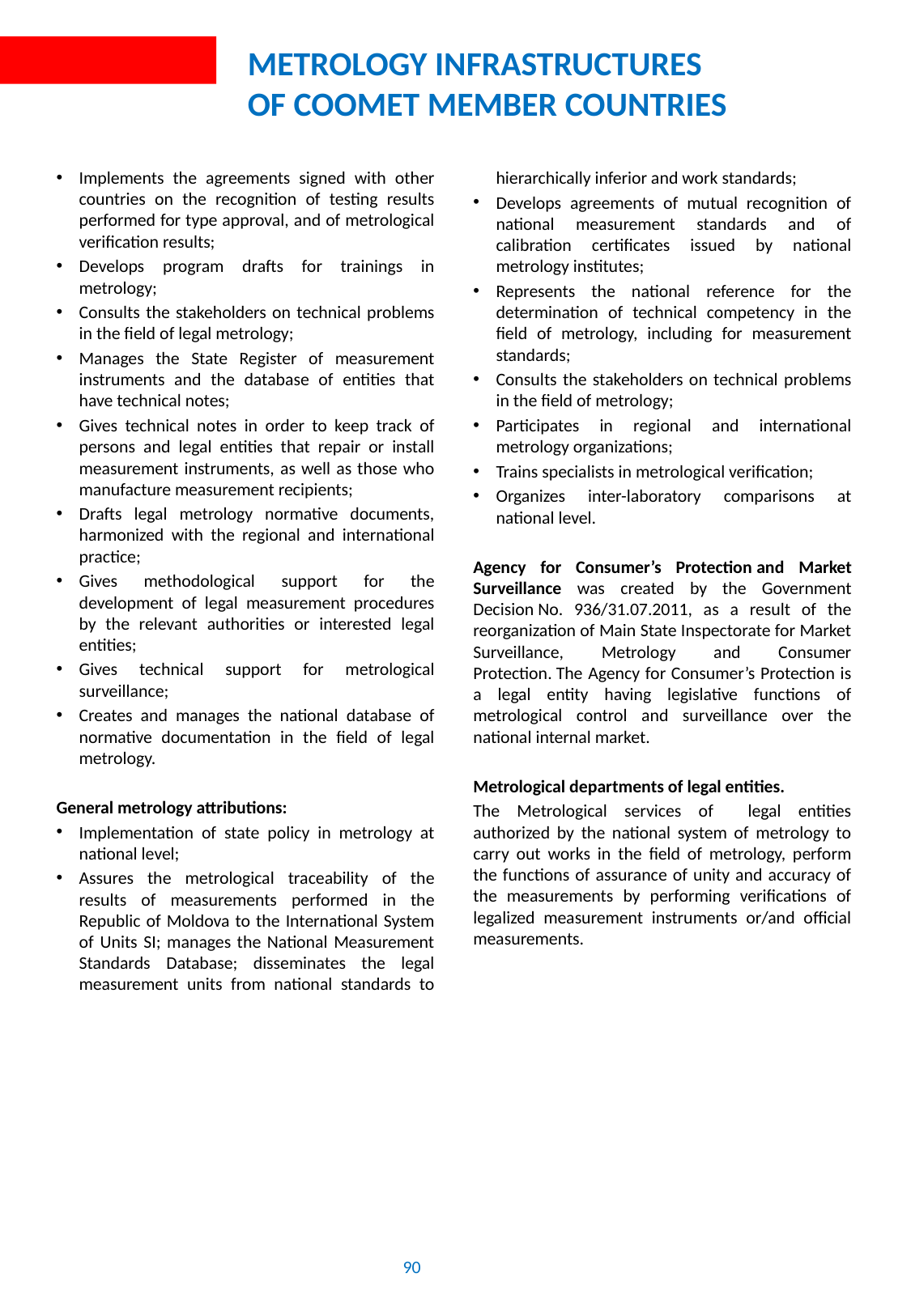

# Metrology infrastructures of COOMET Member Countries
Implements the agreements signed with other countries on the recognition of testing results performed for type approval, and of metrological verification results;
Develops program drafts for trainings in metrology;
Consults the stakeholders on technical problems in the field of legal metrology;
Manages the State Register of measurement instruments and the database of entities that have technical notes;
Gives technical notes in order to keep track of persons and legal entities that repair or install measurement instruments, as well as those who manufacture measurement recipients;
Drafts legal metrology normative documents, harmonized with the regional and international practice;
Gives methodological support for the development of legal measurement procedures by the relevant authorities or interested legal entities;
Gives technical support for metrological surveillance;
Creates and manages the national database of normative documentation in the field of legal metrology.

General metrology attributions:
Implementation of state policy in metrology at national level;
Assures the metrological traceability of the results of measurements performed in the Republic of Moldova to the International System of Units SI; manages the National Measurement Standards Database; disseminates the legal measurement units from national standards to hierarchically inferior and work standards;
Develops agreements of mutual recognition of national measurement standards and of calibration certificates issued by national metrology institutes;
Represents the national reference for the determination of technical competency in the field of metrology, including for measurement standards;
Consults the stakeholders on technical problems in the field of metrology;
Participates in regional and international metrology organizations;
Trains specialists in metrological verification;
Organizes inter-laboratory comparisons at national level.

Agency for Consumer’s Protection and Market Surveillance was created by the Government Decision No. 936/31.07.2011, as a result of the reorganization of Main State Inspectorate for Market Surveillance, Metrology and Consumer Protection. The Agency for Consumer’s Protection is a legal entity having legislative functions of metrological control and surveillance over the national internal market.

Metrological departments of legal entities.
The Metrological services of  legal entities authorized by the national system of metrology to carry out works in the field of metrology, perform the functions of assurance of unity and accuracy of the measurements by performing verifications of legalized measurement instruments or/and official measurements.